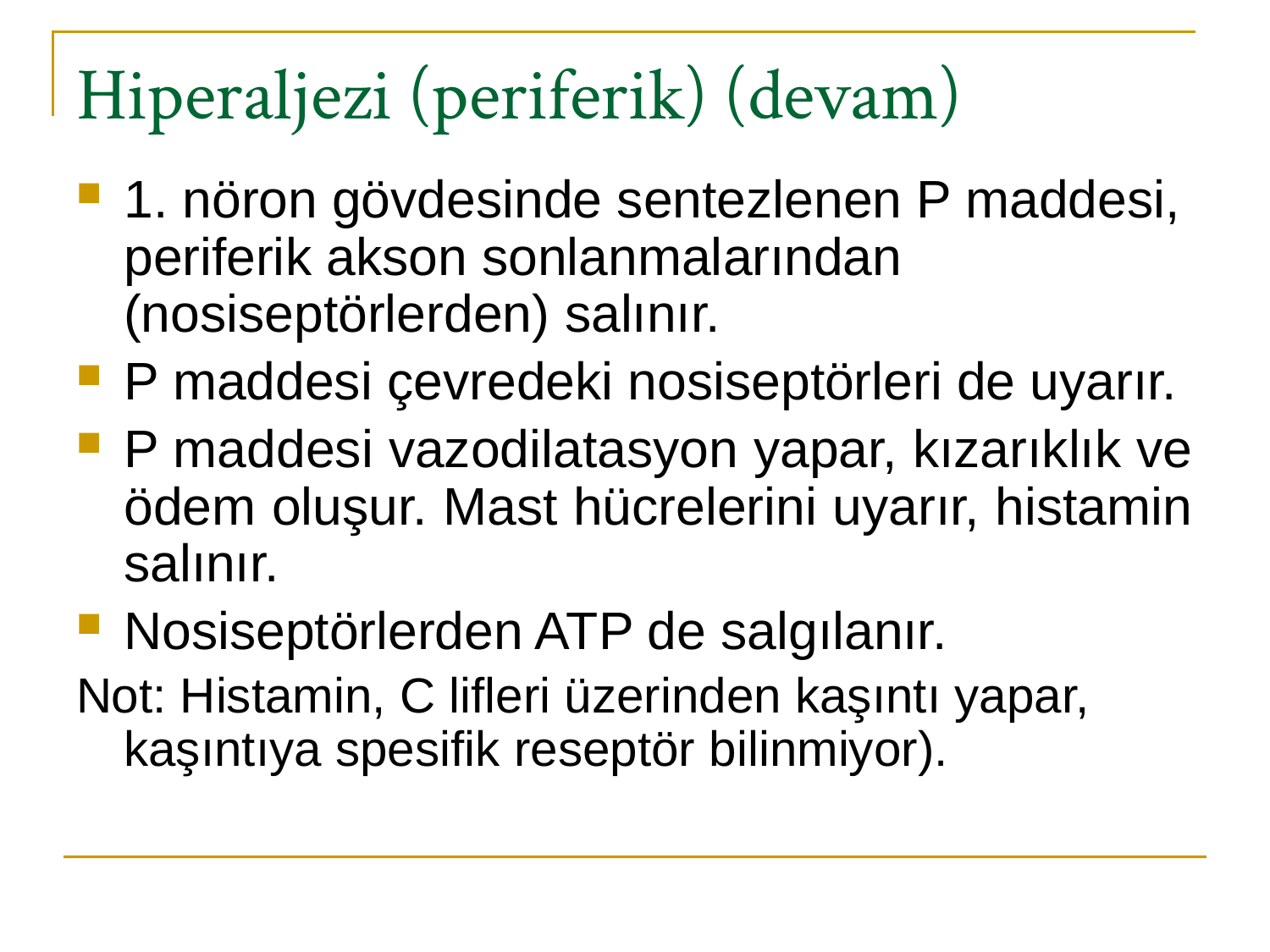

# Hiperaljezi (periferik) (devam)
1. nöron gövdesinde sentezlenen P maddesi, periferik akson sonlanmalarından (nosiseptörlerden) salınır.
P maddesi çevredeki nosiseptörleri de uyarır.
P maddesi vazodilatasyon yapar, kızarıklık ve ödem oluşur. Mast hücrelerini uyarır, histamin salınır.
Nosiseptörlerden ATP de salgılanır.
Not: Histamin, C lifleri üzerinden kaşıntı yapar, kaşıntıya spesifik reseptör bilinmiyor).